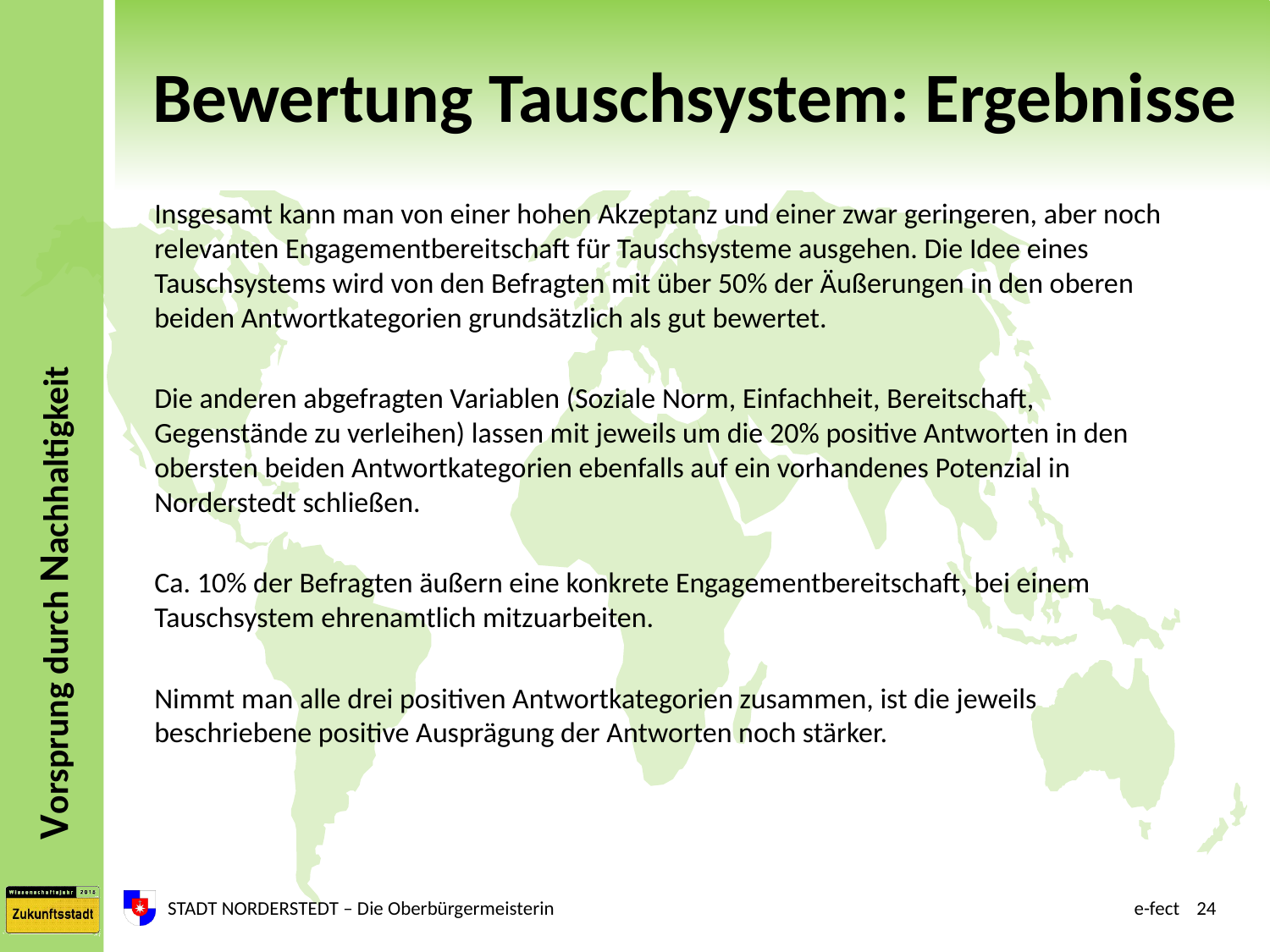

# Bewertung Tauschsystem: Ergebnisse
Insgesamt kann man von einer hohen Akzeptanz und einer zwar geringeren, aber noch relevanten Engagementbereitschaft für Tauschsysteme ausgehen. Die Idee eines Tauschsystems wird von den Befragten mit über 50% der Äußerungen in den oberen beiden Antwortkategorien grundsätzlich als gut bewertet.

Die anderen abgefragten Variablen (Soziale Norm, Einfachheit, Bereitschaft, Gegenstände zu verleihen) lassen mit jeweils um die 20% positive Antworten in den obersten beiden Antwortkategorien ebenfalls auf ein vorhandenes Potenzial in Norderstedt schließen.

Ca. 10% der Befragten äußern eine konkrete Engagementbereitschaft, bei einem Tauschsystem ehrenamtlich mitzuarbeiten.

Nimmt man alle drei positiven Antwortkategorien zusammen, ist die jeweils beschriebene positive Ausprägung der Antworten noch stärker.

STADT NORDERSTEDT – Die Oberbürgermeisterin